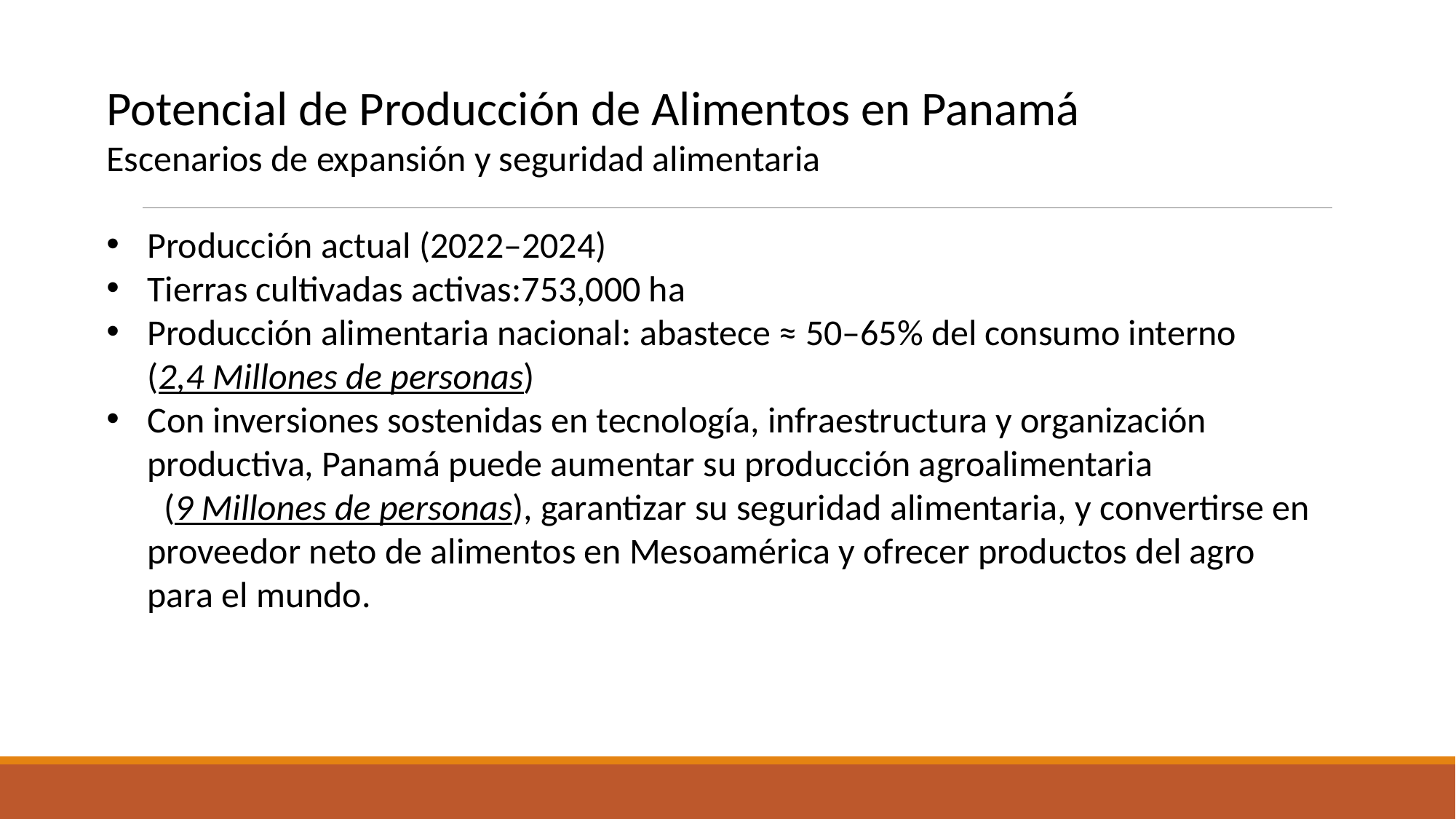

Potencial de Producción de Alimentos en Panamá
Escenarios de expansión y seguridad alimentaria
Producción actual (2022–2024)
Tierras cultivadas activas:753,000 ha
Producción alimentaria nacional: abastece ≈ 50–65% del consumo interno          (2,4 Millones de personas)
Con inversiones sostenidas en tecnología, infraestructura y organización productiva, Panamá puede aumentar su producción agroalimentaria                        (9 Millones de personas), garantizar su seguridad alimentaria, y convertirse en proveedor neto de alimentos en Mesoamérica y ofrecer productos del agro para el mundo.